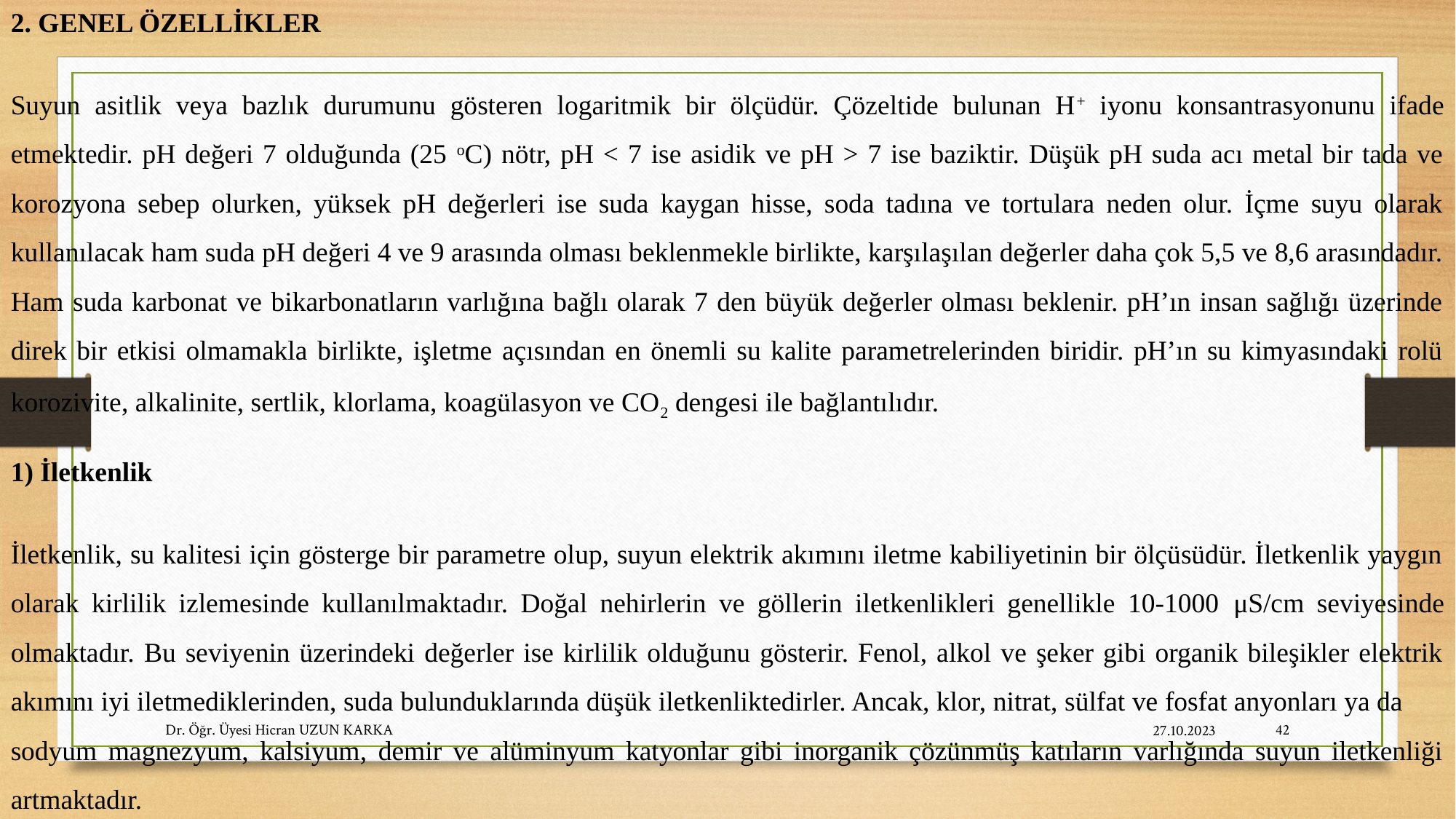

2. GENEL ÖZELLİKLER

Suyun asitlik veya bazlık durumunu gösteren logaritmik bir ölçüdür. Çözeltide bulunan H+ iyonu konsantrasyonunu ifade etmektedir. pH değeri 7 olduğunda (25 oC) nötr, pH < 7 ise asidik ve pH > 7 ise baziktir. Düşük pH suda acı metal bir tada ve korozyona sebep olurken, yüksek pH değerleri ise suda kaygan hisse, soda tadına ve tortulara neden olur. İçme suyu olarak kullanılacak ham suda pH değeri 4 ve 9 arasında olması beklenmekle birlikte, karşılaşılan değerler daha çok 5,5 ve 8,6 arasındadır. Ham suda karbonat ve bikarbonatların varlığına bağlı olarak 7 den büyük değerler olması beklenir. pH’ın insan sağlığı üzerinde direk bir etkisi olmamakla birlikte, işletme açısından en önemli su kalite parametrelerinden biridir. pH’ın su kimyasındaki rolü korozivite, alkalinite, sertlik, klorlama, koagülasyon ve CO2 dengesi ile bağlantılıdır.

1) İletkenlik

İletkenlik, su kalitesi için gösterge bir parametre olup, suyun elektrik akımını iletme kabiliyetinin bir ölçüsüdür. İletkenlik yaygın olarak kirlilik izlemesinde kullanılmaktadır. Doğal nehirlerin ve göllerin iletkenlikleri genellikle 10-1000 μS/cm seviyesinde olmaktadır. Bu seviyenin üzerindeki değerler ise kirlilik olduğunu gösterir. Fenol, alkol ve şeker gibi organik bileşikler elektrik akımını iyi iletmediklerinden, suda bulunduklarında düşük iletkenliktedirler. Ancak, klor, nitrat, sülfat ve fosfat anyonları ya da
sodyum magnezyum, kalsiyum, demir ve alüminyum katyonlar gibi inorganik çözünmüş katıların varlığında suyun iletkenliği artmaktadır.

Dr. Öğr. Üyesi Hicran UZUN KARKA
27.10.2023
42